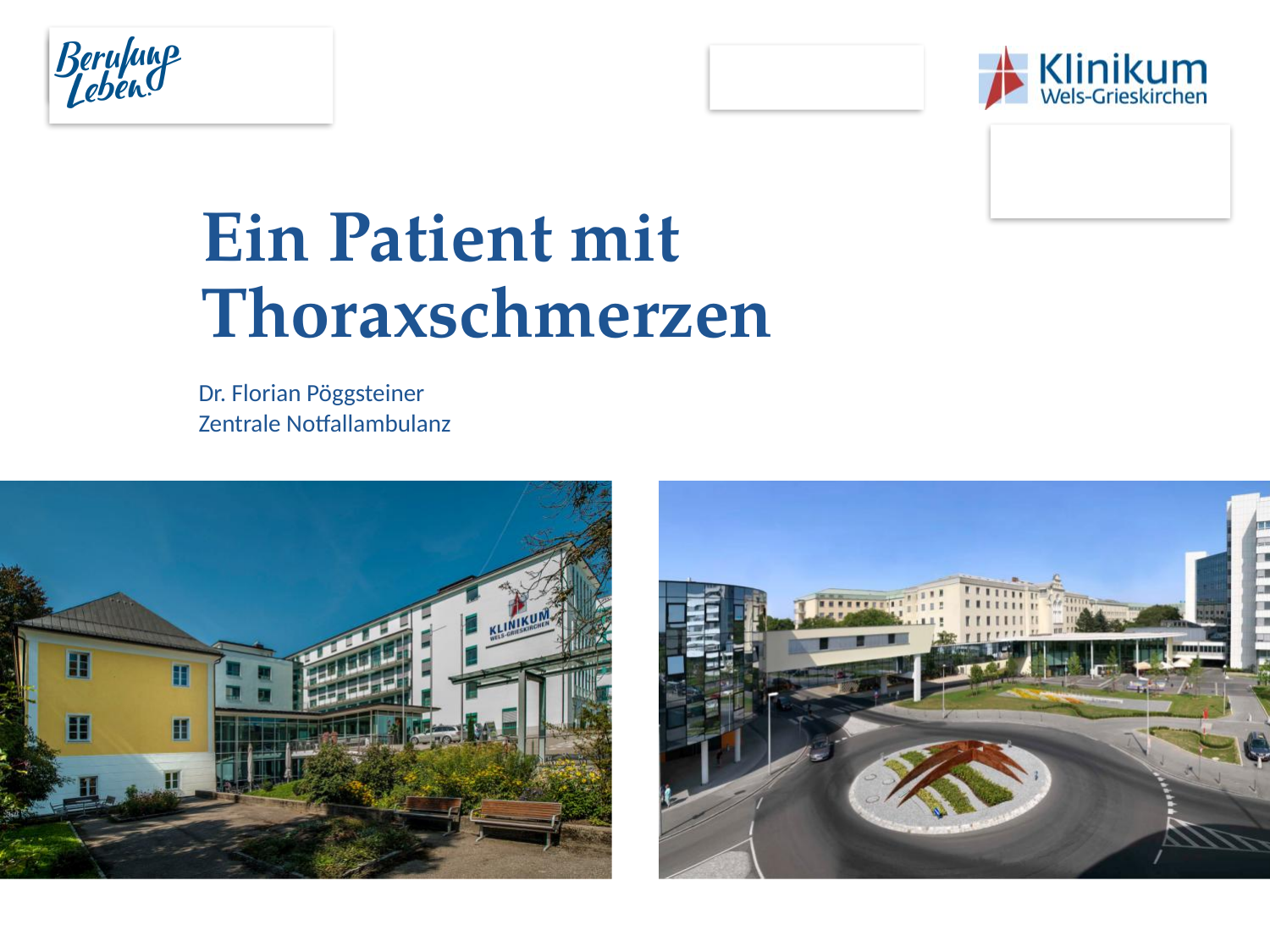

# Ein Patient mit Thoraxschmerzen
Dr. Florian Pöggsteiner
Zentrale Notfallambulanz